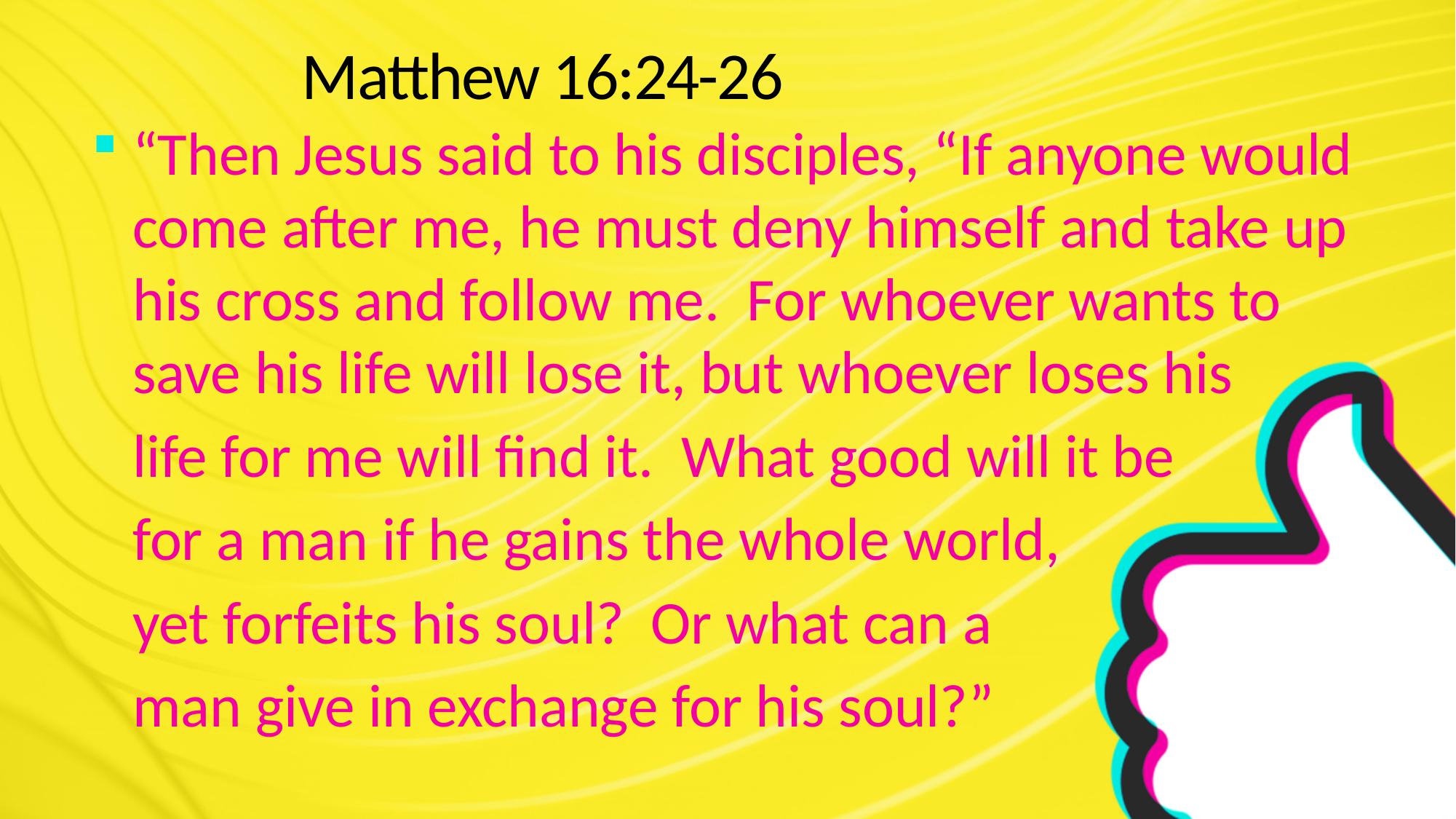

# Matthew 16:24-26
“Then Jesus said to his disciples, “If anyone would come after me, he must deny himself and take up his cross and follow me.  For whoever wants to save his life will lose it, but whoever loses his
   life for me will find it.  What good will it be
   for a man if he gains the whole world,
   yet forfeits his soul?  Or what can a
   man give in exchange for his soul?”